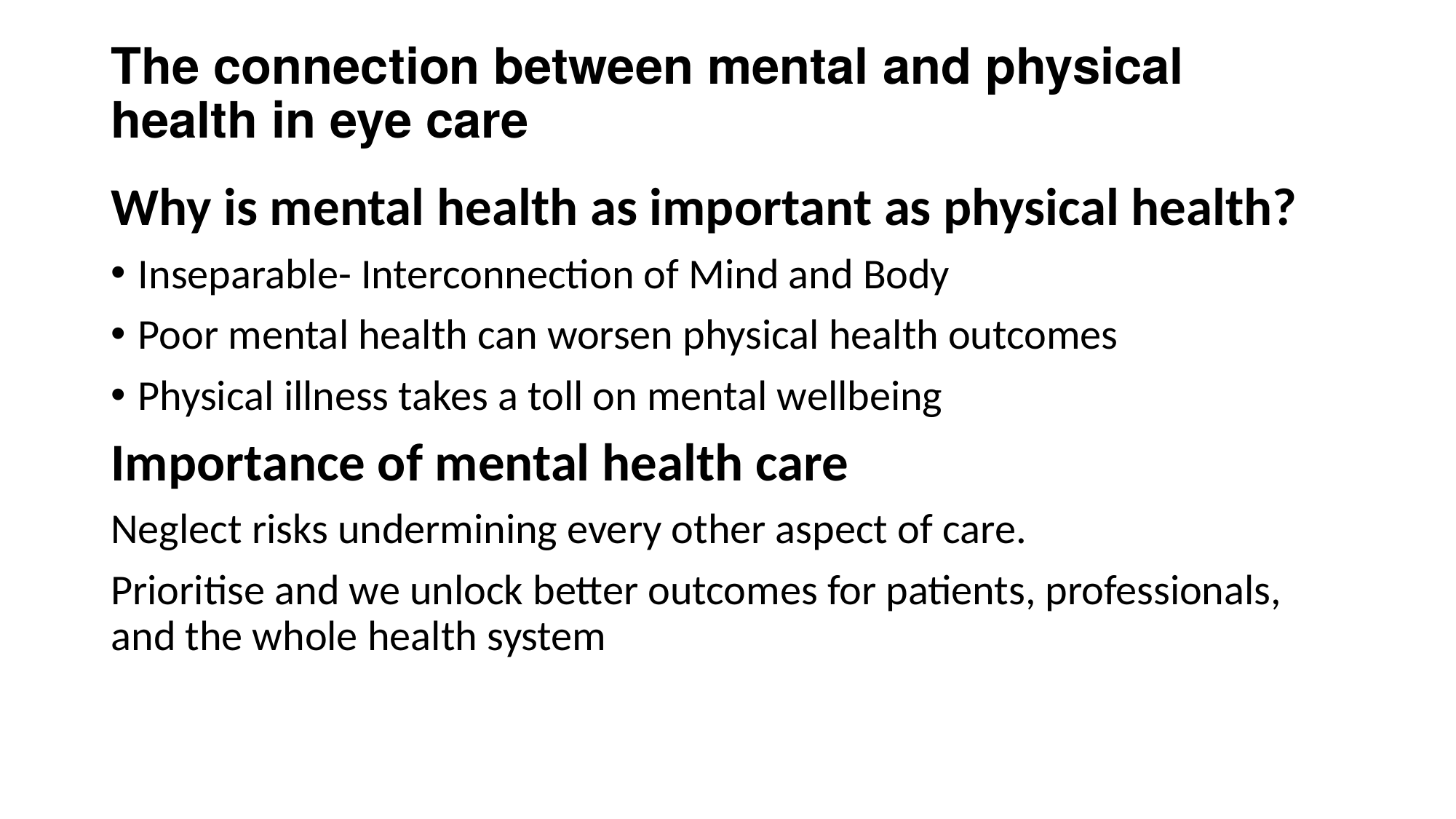

# The connection between mental and physical health in eye care
Why is mental health as important as physical health?
Inseparable- Interconnection of Mind and Body
Poor mental health can worsen physical health outcomes
Physical illness takes a toll on mental wellbeing
Importance of mental health care
Neglect risks undermining every other aspect of care.
Prioritise and we unlock better outcomes for patients, professionals, and the whole health system